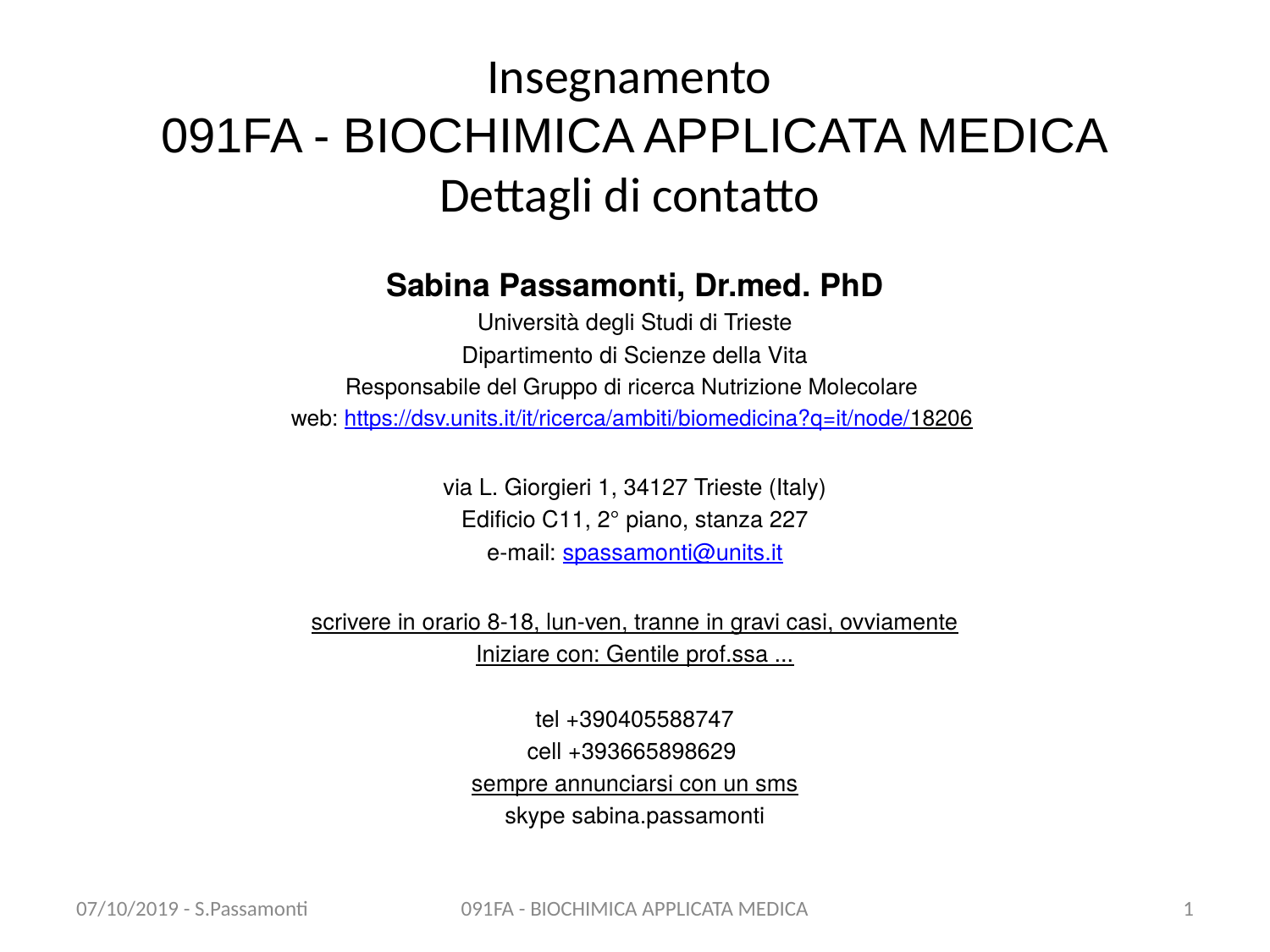

# Insegnamento 091FA - BIOCHIMICA APPLICATA MEDICA Dettagli di contatto
Sabina Passamonti, Dr.med. PhD
Università degli Studi di Trieste
Dipartimento di Scienze della Vita
Responsabile del Gruppo di ricerca Nutrizione Molecolare
web: https://dsv.units.it/it/ricerca/ambiti/biomedicina?q=it/node/18206

via L. Giorgieri 1, 34127 Trieste (Italy)
Edificio C11, 2° piano, stanza 227
e-mail: spassamonti@units.it

scrivere in orario 8-18, lun-ven, tranne in gravi casi, ovviamente
Iniziare con: Gentile prof.ssa ...

tel +390405588747
cell +393665898629
sempre annunciarsi con un sms
skype sabina.passamonti
07/10/2019 - S.Passamonti
091FA - BIOCHIMICA APPLICATA MEDICA
1